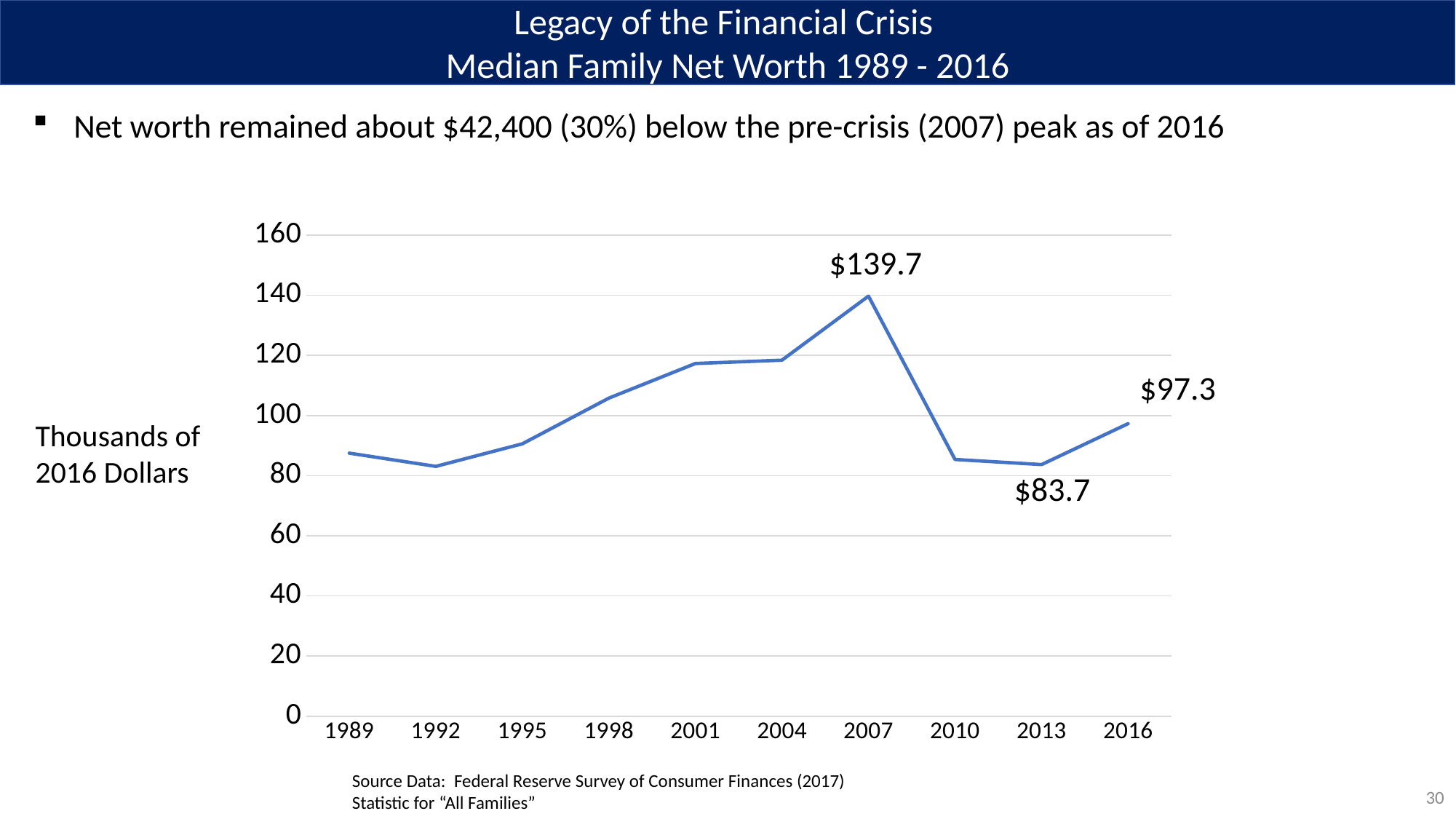

Legacy of the Financial Crisis
Median Family Net Worth 1989 - 2016
Net worth remained about $42,400 (30%) below the pre-crisis (2007) peak as of 2016

### Chart

| Category |  |
|---|---|
| 1989.0 | 87.5 |
| 1992.0 | 83.1 |
| 1995.0 | 90.6 |
| 1998.0 | 105.8 |
| 2001.0 | 117.3 |
| 2004.0 | 118.4 |
| 2007.0 | 139.7 |
| 2010.0 | 85.4 |
| 2013.0 | 83.7 |
| 2016.0 | 97.3 |
$139.7
$97.3
Thousands of
2016 Dollars
$83.7
Source Data:  Federal Reserve Survey of Consumer Finances (2017)
Statistic for “All Families”
30